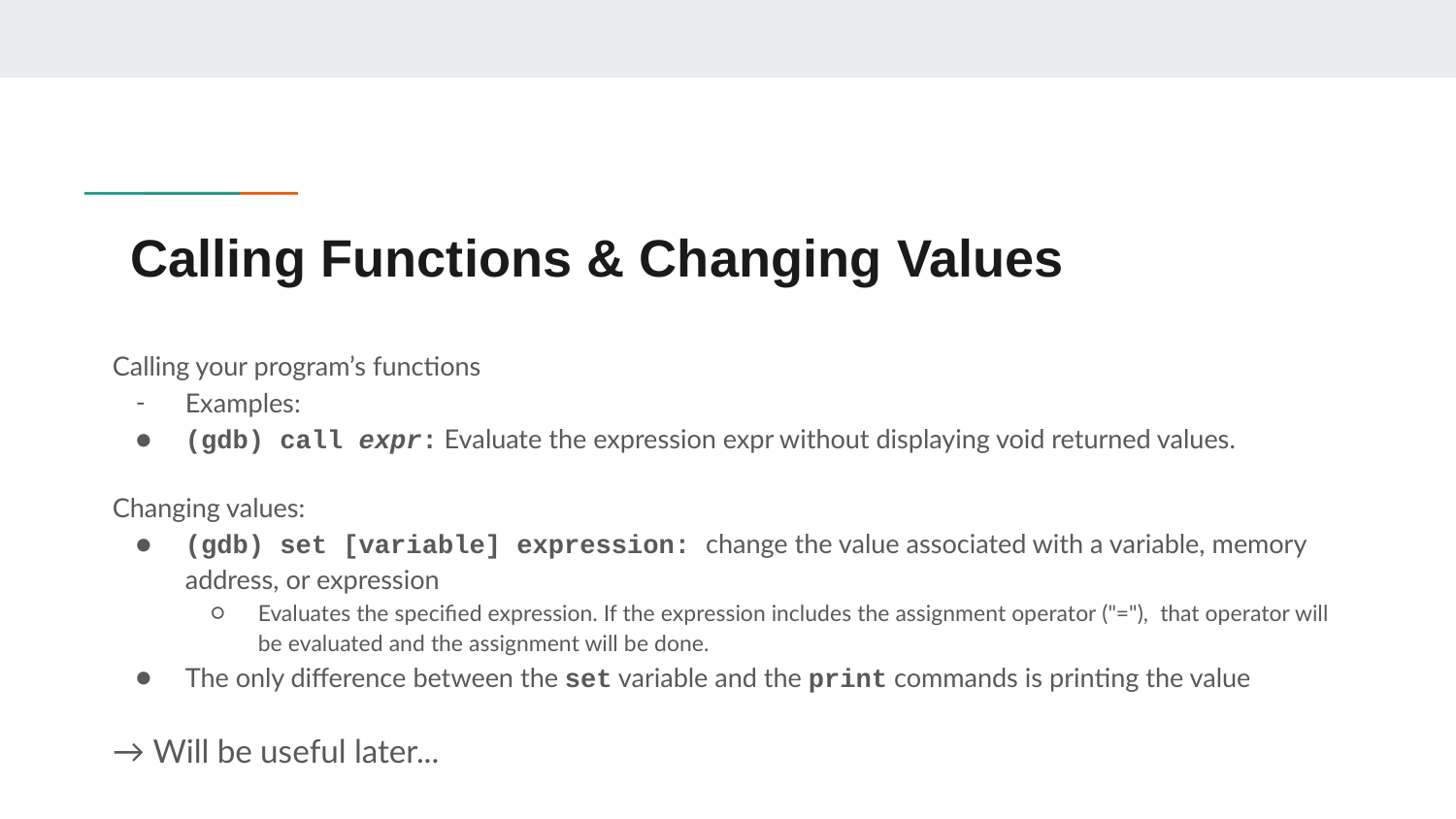

# Calling Functions & Changing Values
Calling your program’s functions
Examples:
(gdb) call expr: Evaluate the expression expr without displaying void returned values.
Changing values:
(gdb) set [variable] expression: change the value associated with a variable, memory address, or expression
Evaluates the specified expression. If the expression includes the assignment operator ("="),  that operator will be evaluated and the assignment will be done.
The only difference between the set variable and the print commands is printing the value
→ Will be useful later...